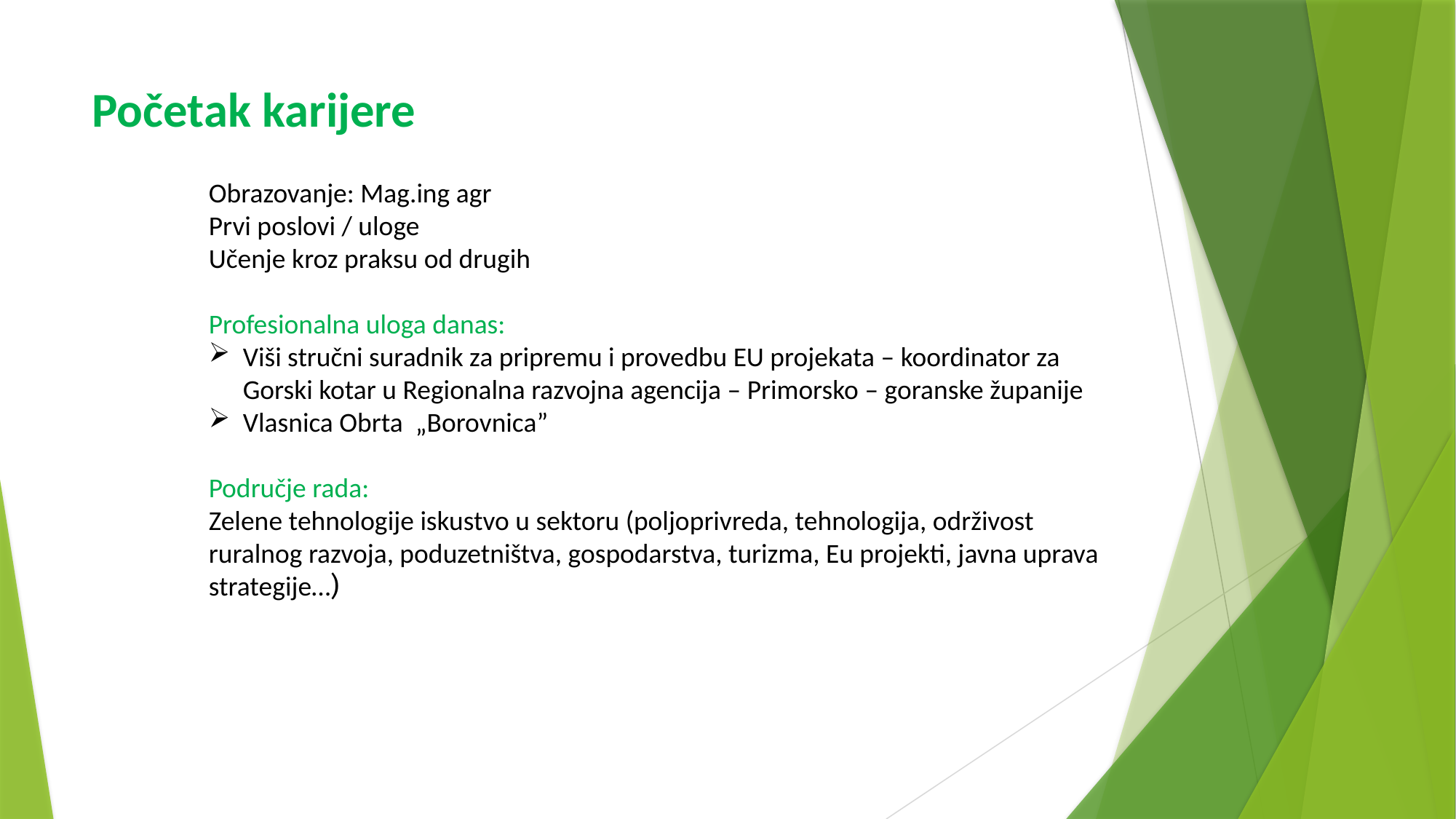

# Početak karijere
Obrazovanje: Mag.ing agr
Prvi poslovi / uloge
Učenje kroz praksu od drugih

Profesionalna uloga danas:
Viši stručni suradnik za pripremu i provedbu EU projekata – koordinator za Gorski kotar u Regionalna razvojna agencija – Primorsko – goranske županije
Vlasnica Obrta  „Borovnica”

Područje rada:
Zelene tehnologije iskustvo u sektoru (poljoprivreda, tehnologija, održivost ruralnog razvoja, poduzetništva, gospodarstva, turizma, Eu projekti, javna uprava strategije…)